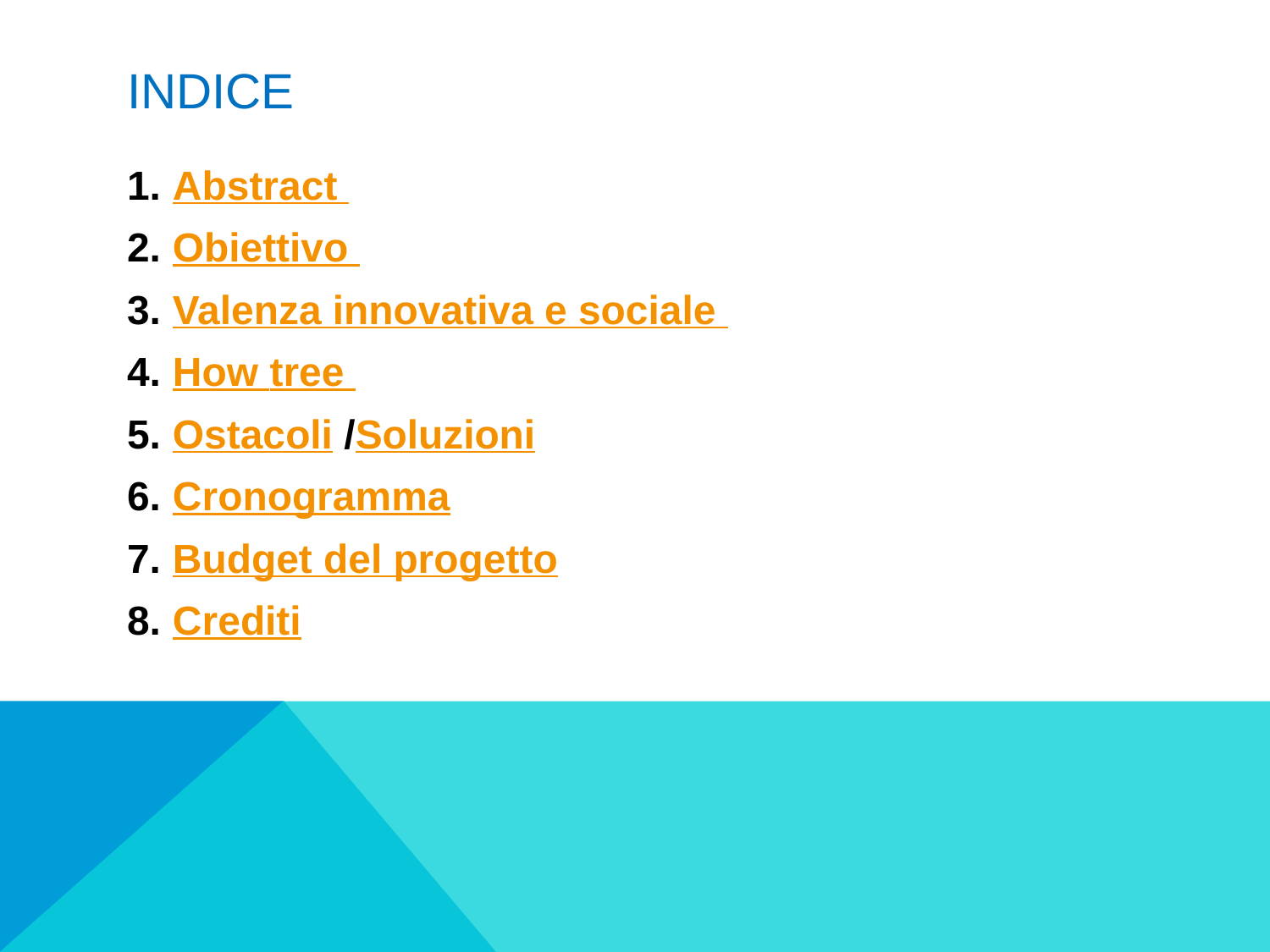

# INDICE
Abstract
Obiettivo
Valenza innovativa e sociale
How tree
Ostacoli /Soluzioni
Cronogramma
Budget del progetto
Crediti